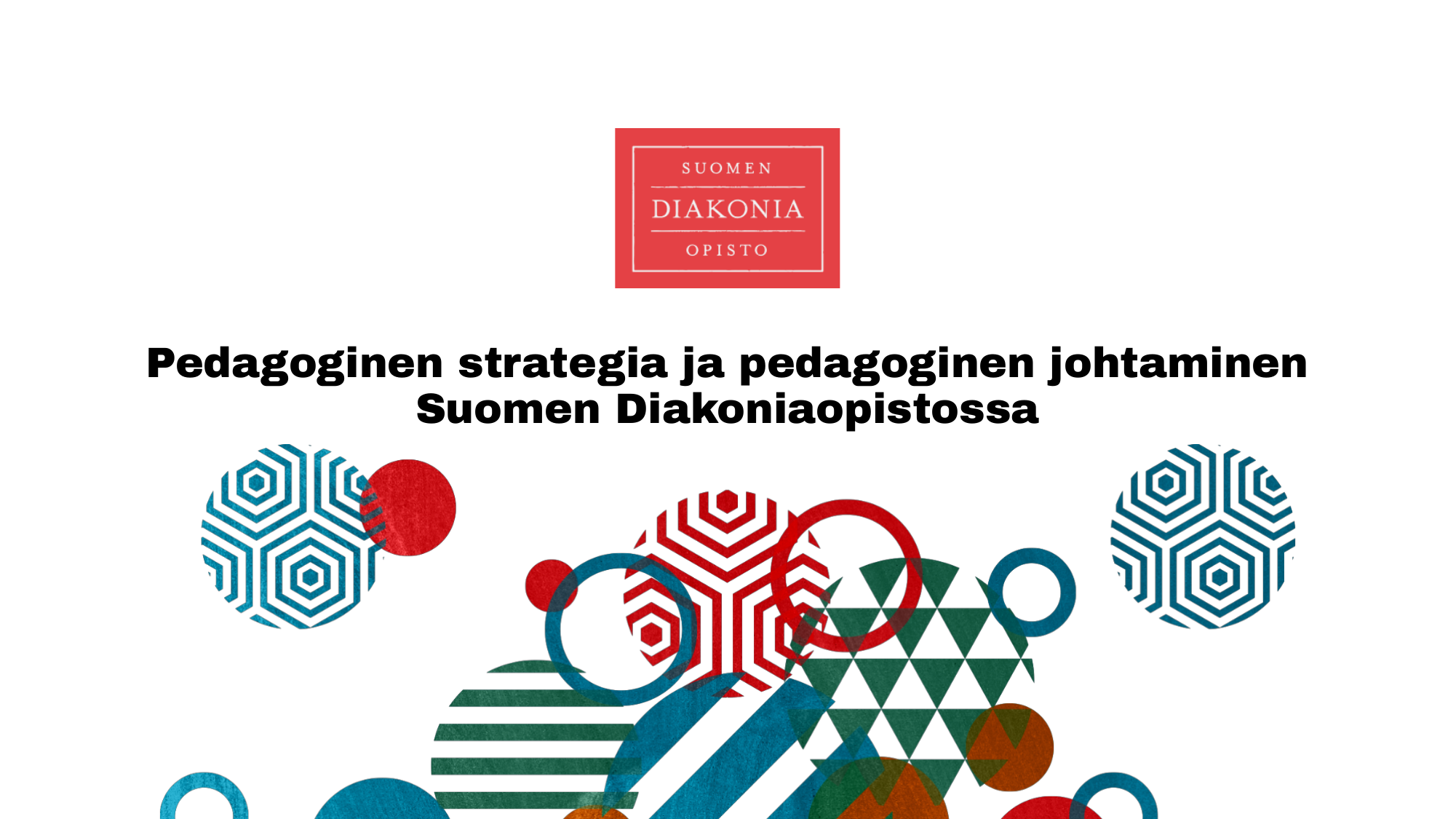

# Pedagoginen strategia ja pedagoginen johtaminen Suomen Diakoniaopistossa